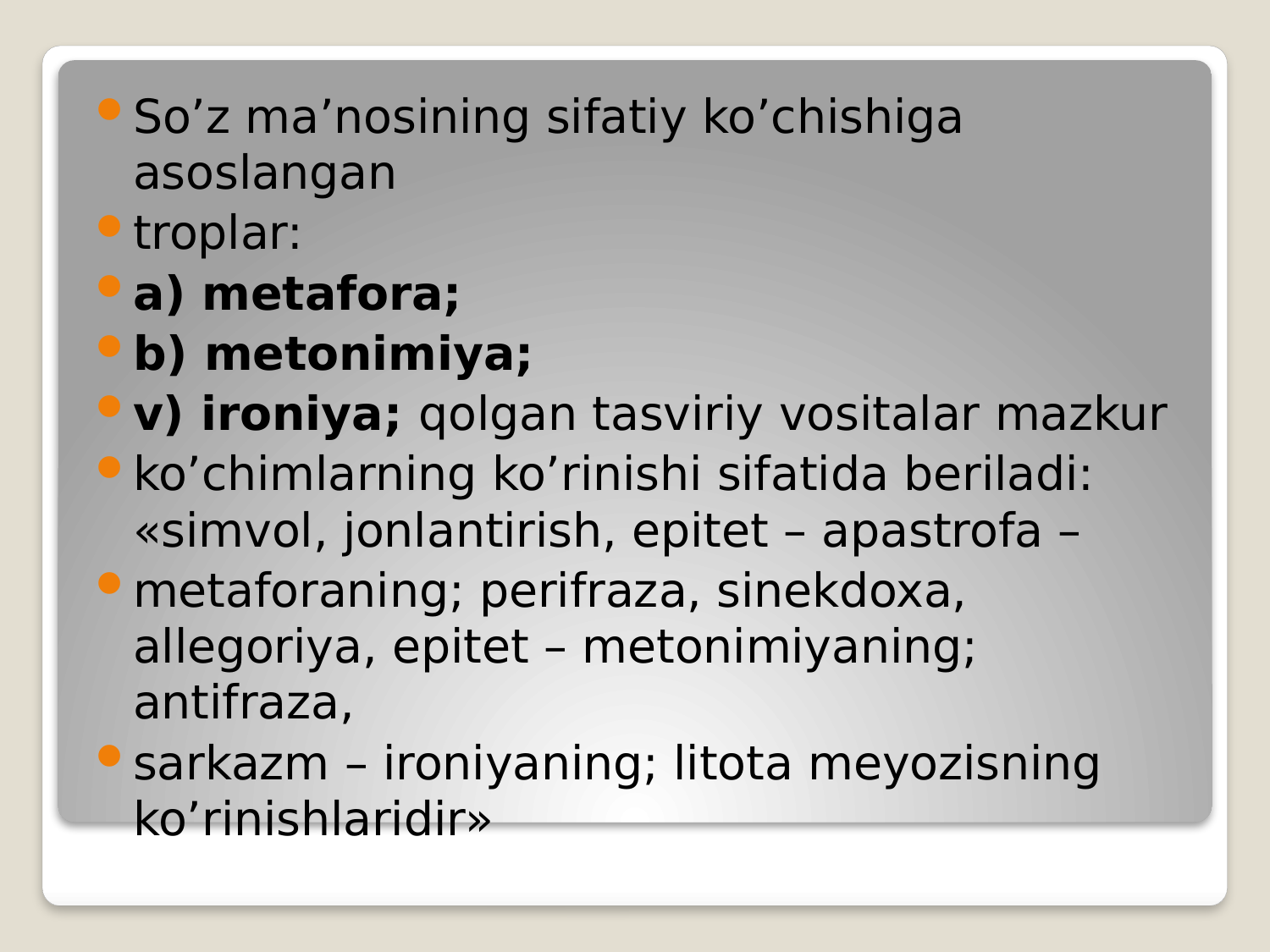

So’z ma’nosining sifatiy ko’chishiga asoslangan
troplar:
a) metafora;
b) metonimiya;
v) ironiya; qolgan tasviriy vositalar mazkur
ko’chimlarning ko’rinishi sifatida beriladi: «simvol, jonlantirish, epitet – apastrofa –
metaforaning; perifraza, sinekdoxa, allegoriya, epitet – metonimiyaning; antifraza,
sarkazm – ironiyaning; litota meyozisning ko’rinishlaridir»